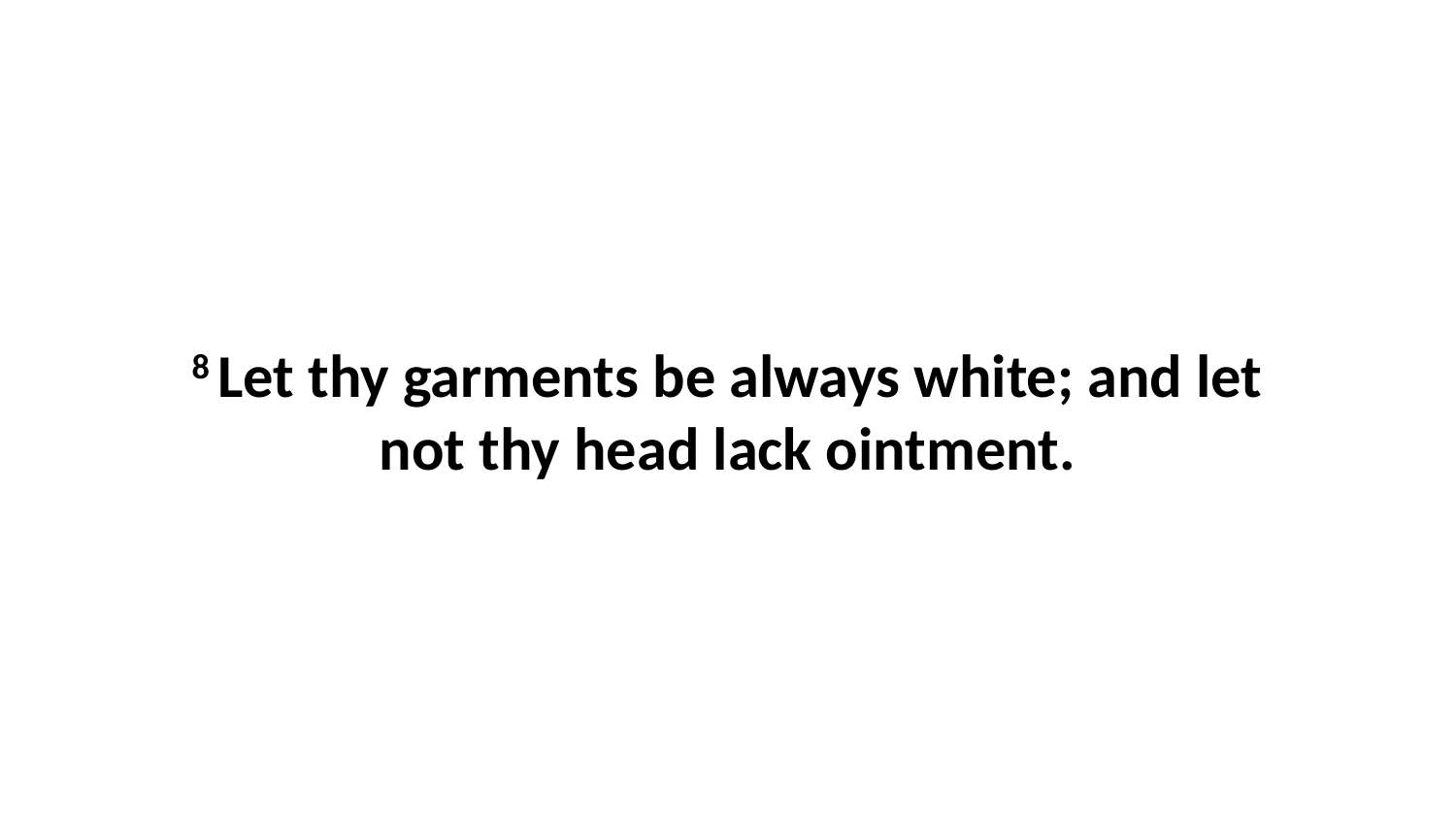

8 Let thy garments be always white; and let not thy head lack ointment.